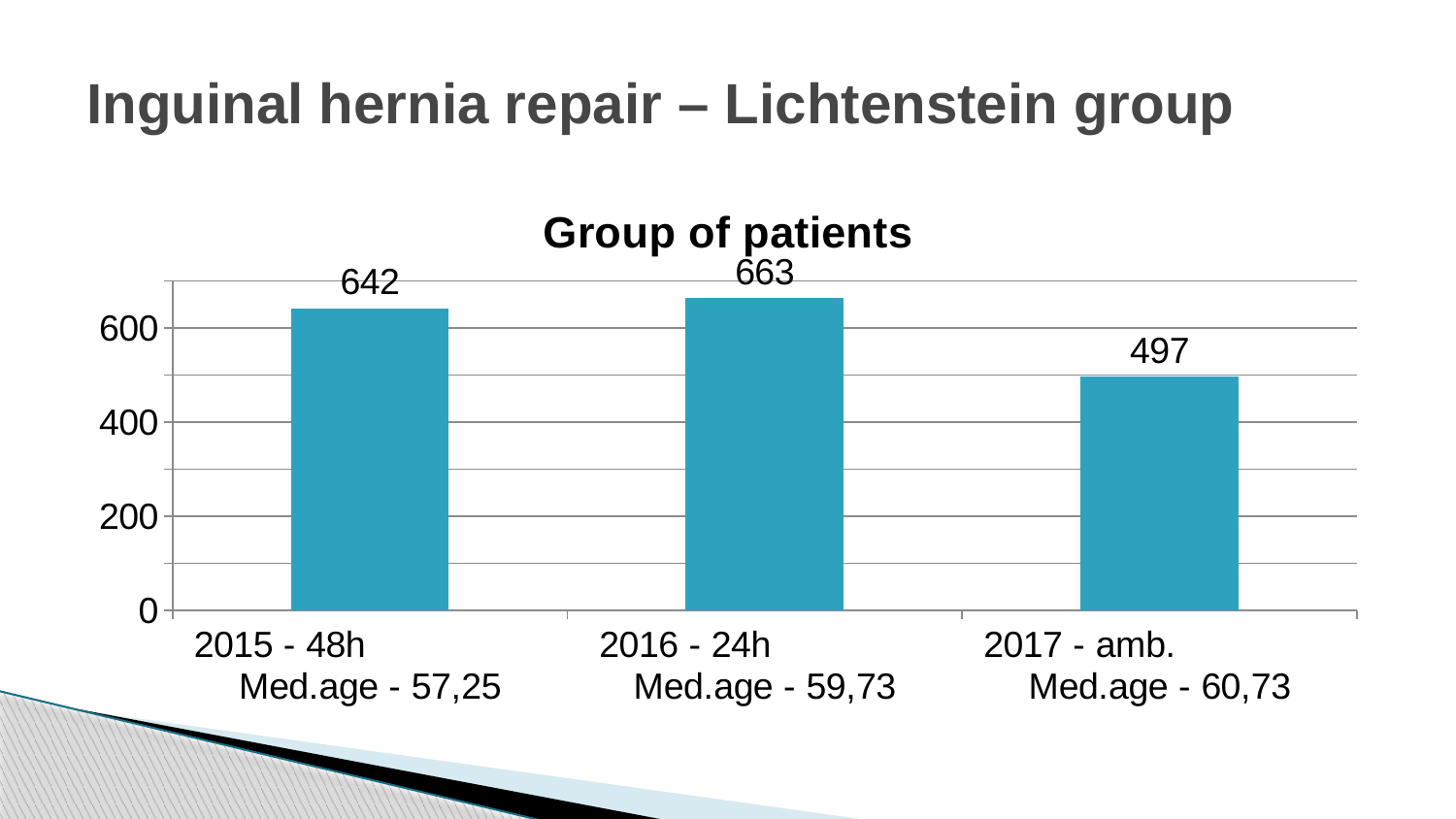

# Inguinal hernia repair – Lichtenstein group

### Chart:

| Category | Group of patients |
|---|---|
| 2015 - 48h                  Med.age - 57,25 | 642.0 |
| 2016 - 24h                Med.age - 59,73 | 663.0 |
| 2017 - amb.                Med.age - 60,73 | 497.0 |